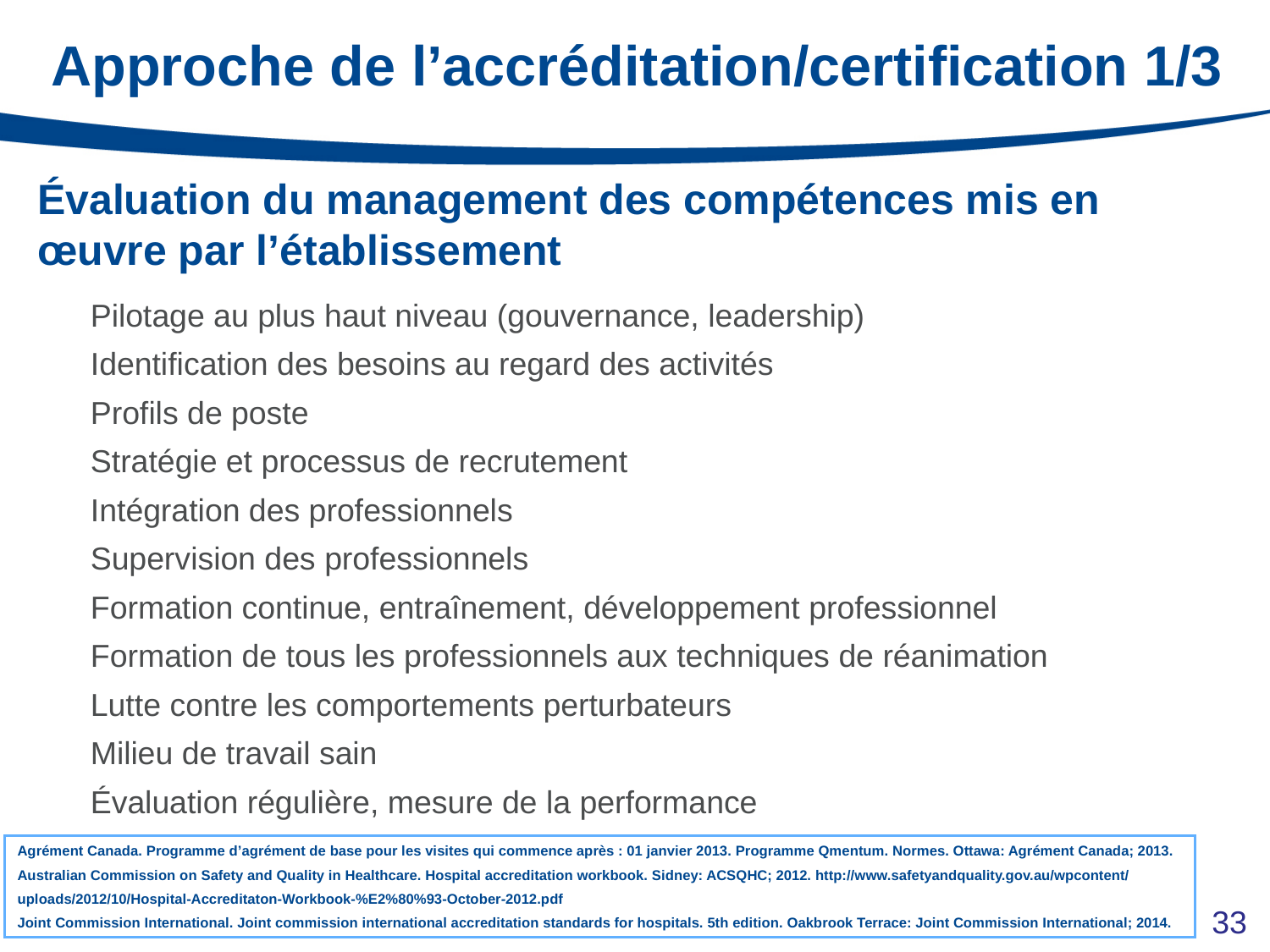

# Approche de l’accréditation/certification 1/3
Évaluation du management des compétences mis en œuvre par l’établissement
Pilotage au plus haut niveau (gouvernance, leadership)
Identification des besoins au regard des activités
Profils de poste
Stratégie et processus de recrutement
Intégration des professionnels
Supervision des professionnels
Formation continue, entraînement, développement professionnel
Formation de tous les professionnels aux techniques de réanimation
Lutte contre les comportements perturbateurs
Milieu de travail sain
Évaluation régulière, mesure de la performance

Agrément Canada. Programme d’agrément de base pour les visites qui commence après : 01 janvier 2013. Programme Qmentum. Normes. Ottawa: Agrément Canada; 2013.
Australian Commission on Safety and Quality in Healthcare. Hospital accreditation workbook. Sidney: ACSQHC; 2012. http://www.safetyandquality.gov.au/wpcontent/
uploads/2012/10/Hospital-Accreditaton-Workbook-%E2%80%93-October-2012.pdf
Joint Commission International. Joint commission international accreditation standards for hospitals. 5th edition. Oakbrook Terrace: Joint Commission International; 2014.
33